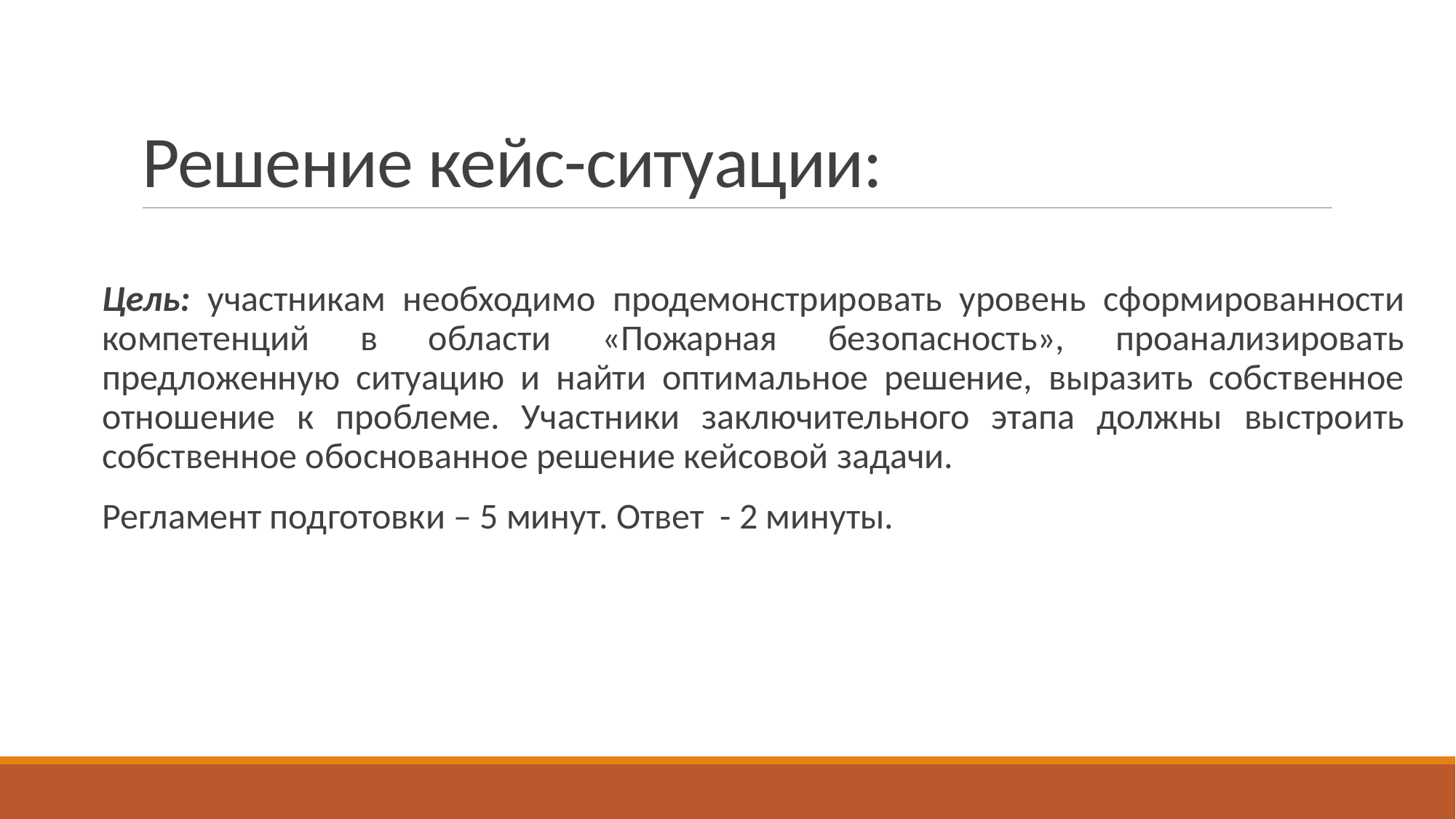

# Решение кейс-ситуации:

Цель: участникам необходимо продемонстрировать уровень сформированности компетенций в области «Пожарная безопасность», проанализировать предложенную ситуацию и найти оптимальное решение, выразить собственное отношение к проблеме. Участники заключительного этапа должны выстроить собственное обоснованное решение кейсовой задачи.
Регламент подготовки – 5 минут. Ответ  - 2 минуты.